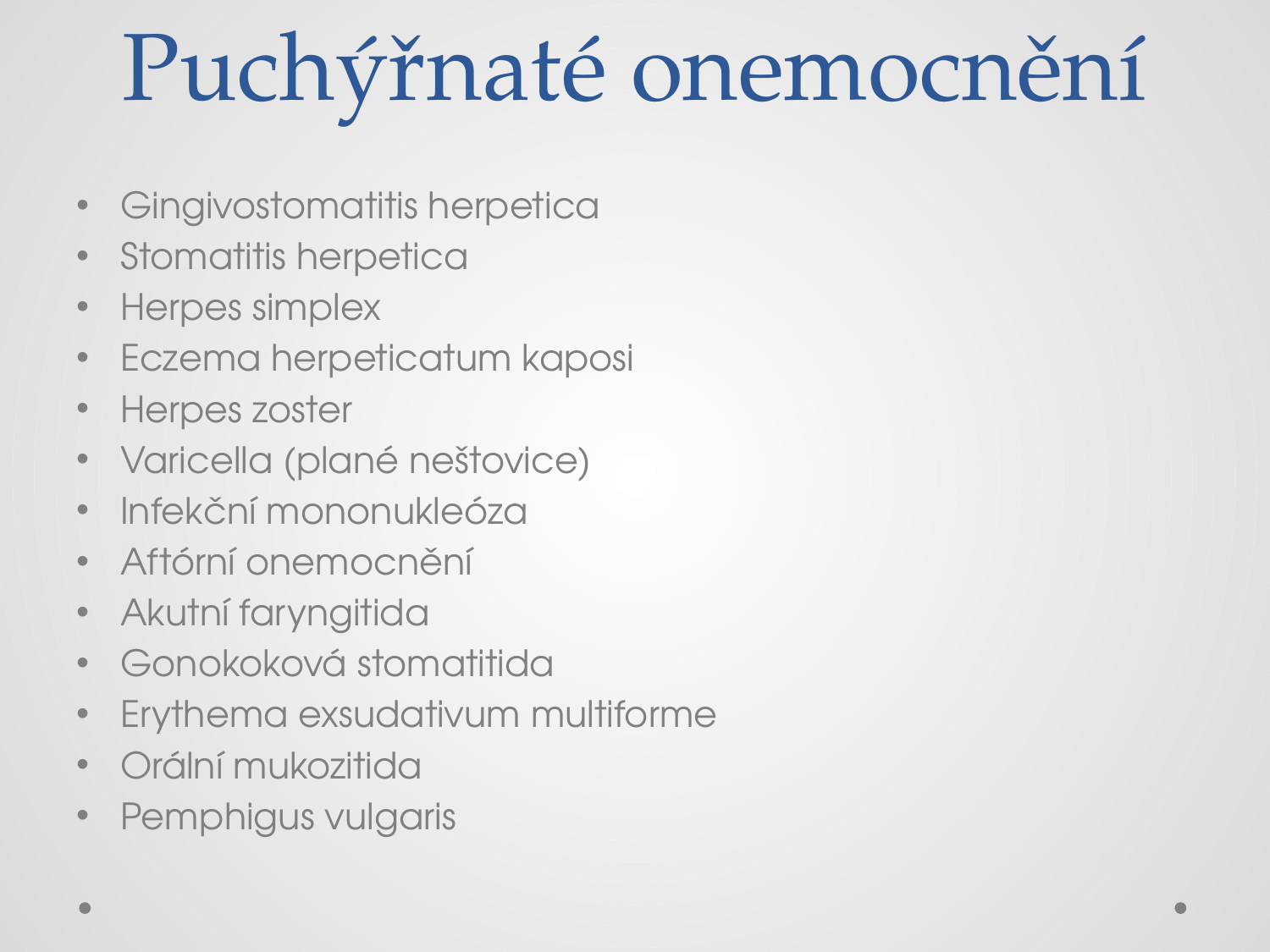

# Puchýřnaté onemocnění
Gingivostomatitis herpetica
Stomatitis herpetica
Herpes simplex
Eczema herpeticatum kaposi
Herpes zoster
Varicella (plané neštovice)
Infekční mononukleóza
Aftórní onemocnění
Akutní faryngitida
Gonokoková stomatitida
Erythema exsudativum multiforme
Orální mukozitida
Pemphigus vulgaris